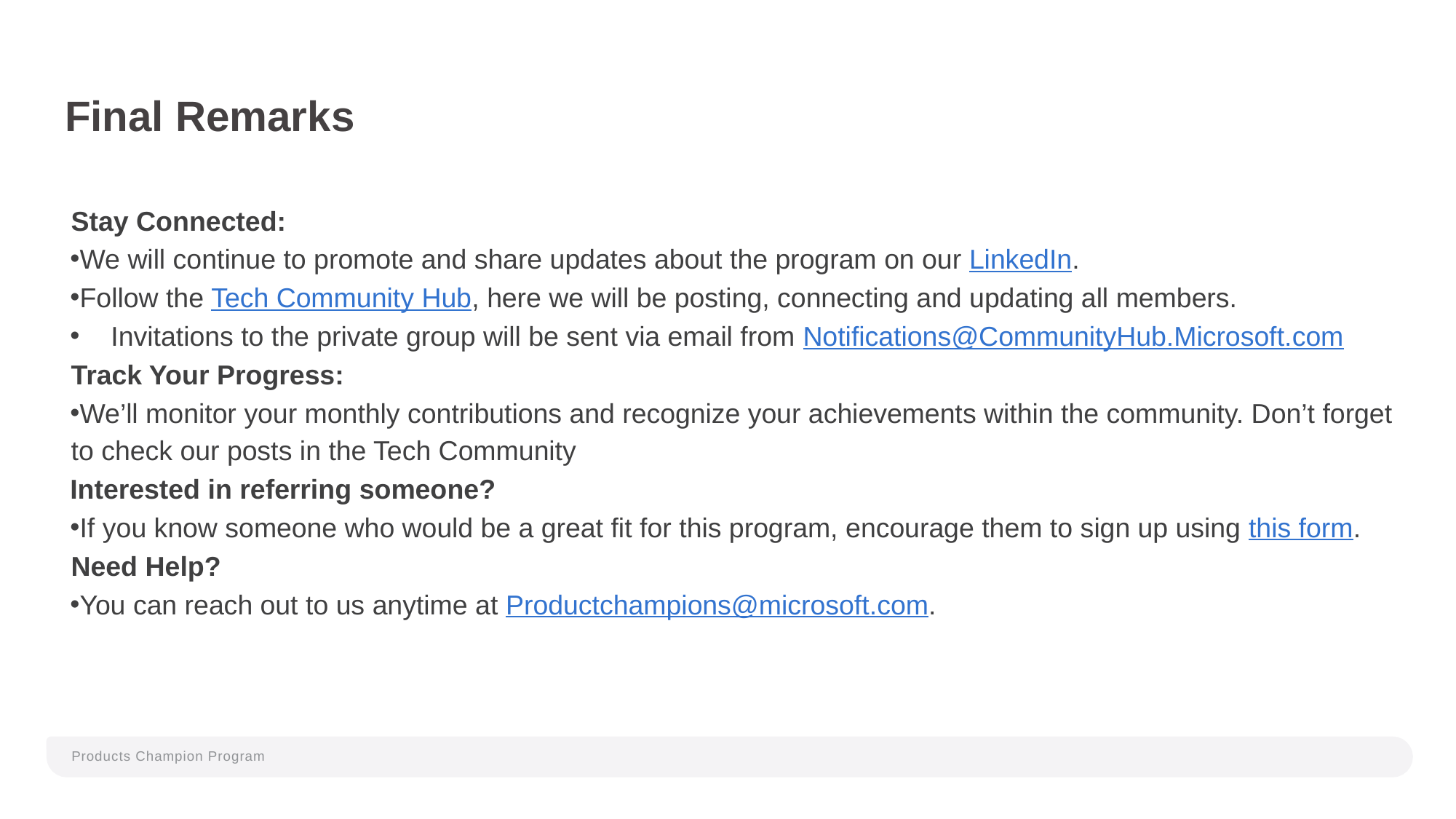

# Final Remarks
Stay Connected:
We will continue to promote and share updates about the program on our LinkedIn.
Follow the Tech Community Hub, here we will be posting, connecting and updating all members.
Invitations to the private group will be sent via email from Notifications@CommunityHub.Microsoft.com
Track Your Progress:
We’ll monitor your monthly contributions and recognize your achievements within the community. Don’t forget to check our posts in the Tech Community
Interested in referring someone?
If you know someone who would be a great fit for this program, encourage them to sign up using this form.
Need Help?
You can reach out to us anytime at Productchampions@microsoft.com.

Products Champion Program